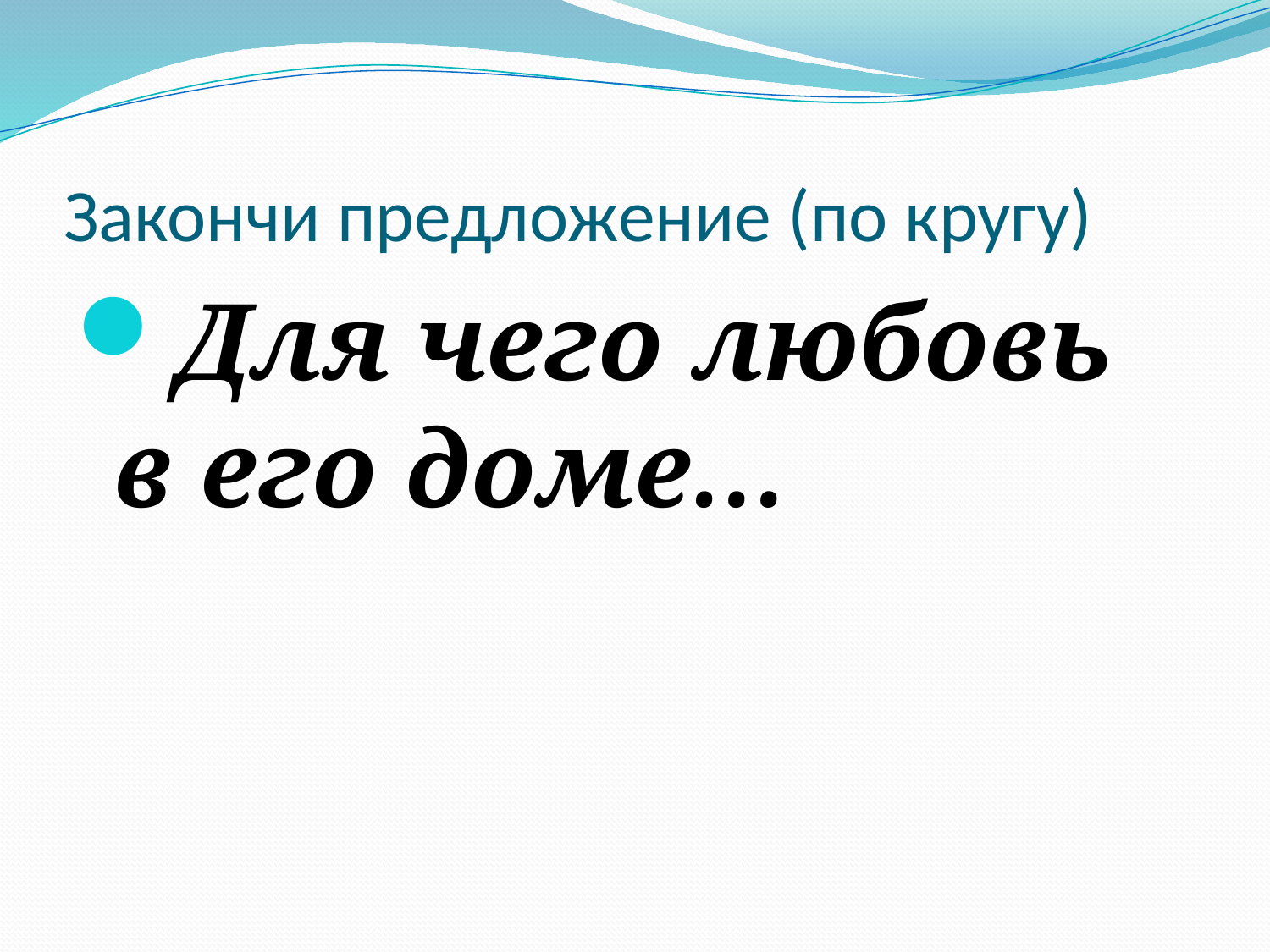

# Закончи предложение (по кругу)
Для чего любовь в его доме…